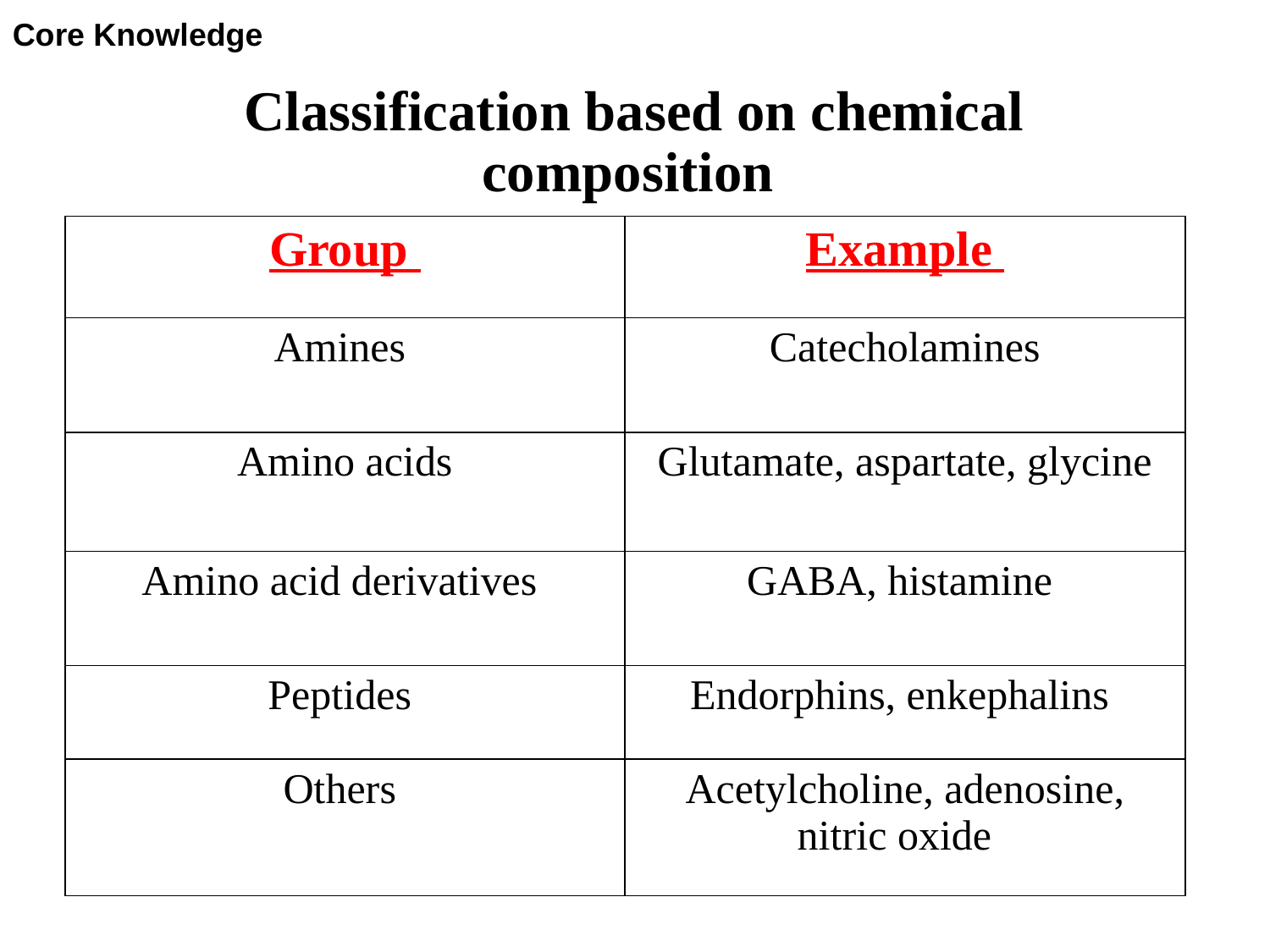

Core Knowledge
# Classification based on chemical composition
| Group | Example |
| --- | --- |
| Amines | Catecholamines |
| Amino acids | Glutamate, aspartate, glycine |
| Amino acid derivatives | GABA, histamine |
| Peptides | Endorphins, enkephalins |
| Others | Acetylcholine, adenosine, nitric oxide |